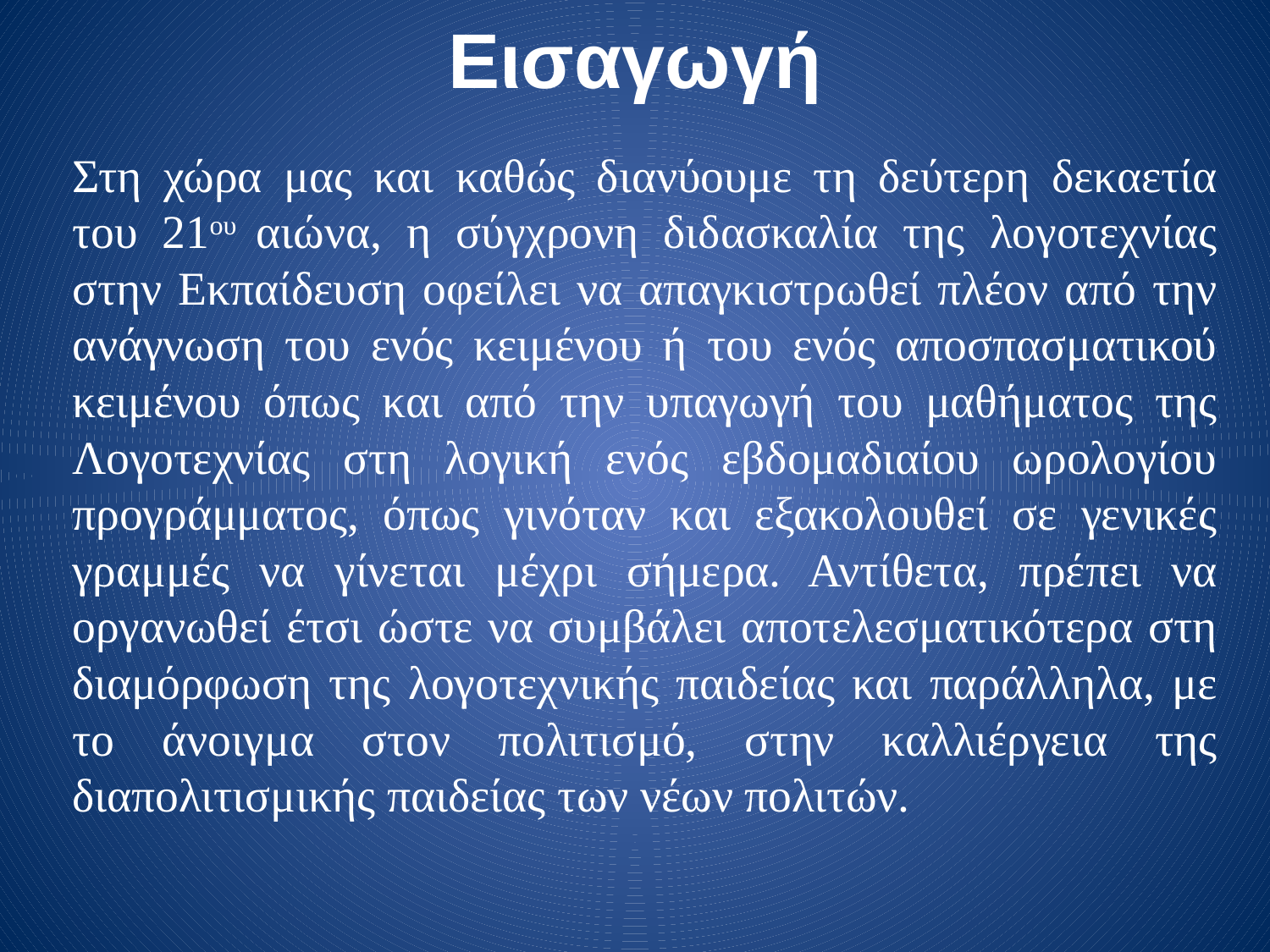

# Εισαγωγή
Στη χώρα μας και καθώς διανύουμε τη δεύτερη δεκαετία του 21ου αιώνα, η σύγχρονη διδασκαλία της λογοτεχνίας στην Εκπαίδευση οφείλει να απαγκιστρωθεί πλέον από την ανάγνωση του ενός κειμένου ή του ενός αποσπασματικού κειμένου όπως και από την υπαγωγή του μαθήματος της Λογοτεχνίας στη λογική ενός εβδομαδιαίου ωρολογίου προγράμματος, όπως γινόταν και εξακολουθεί σε γενικές γραμμές να γίνεται μέχρι σήμερα. Αντίθετα, πρέπει να οργανωθεί έτσι ώστε να συμβάλει αποτελεσματικότερα στη διαμόρφωση της λογοτεχνικής παιδείας και παράλληλα, με το άνοιγμα στον πολιτισμό, στην καλλιέργεια της διαπολιτισμικής παιδείας των νέων πολιτών.